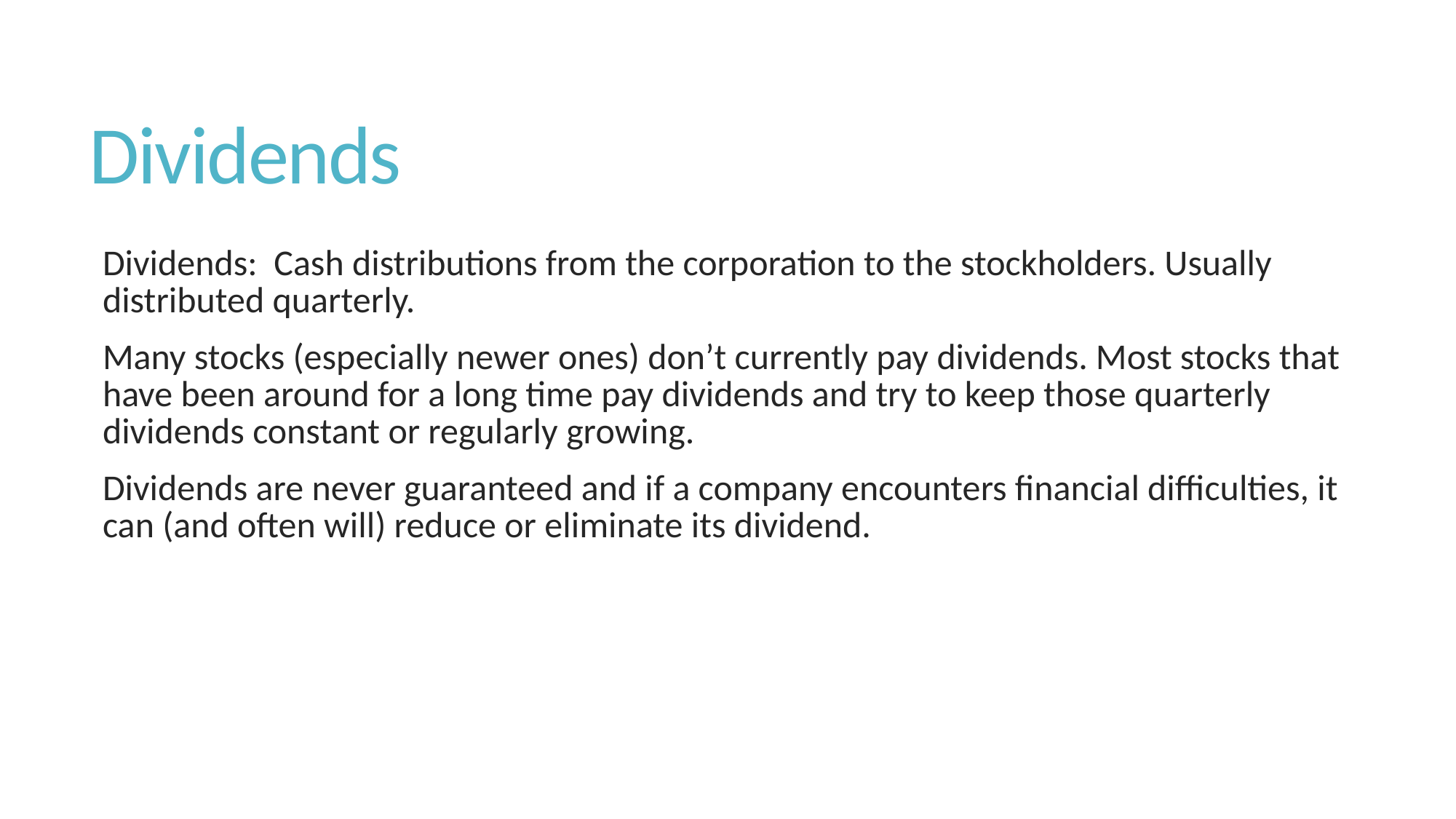

# Dividends
Dividends:  Cash distributions from the corporation to the stockholders. Usually distributed quarterly.
Many stocks (especially newer ones) don’t currently pay dividends. Most stocks that have been around for a long time pay dividends and try to keep those quarterly dividends constant or regularly growing.
Dividends are never guaranteed and if a company encounters financial difficulties, it can (and often will) reduce or eliminate its dividend.